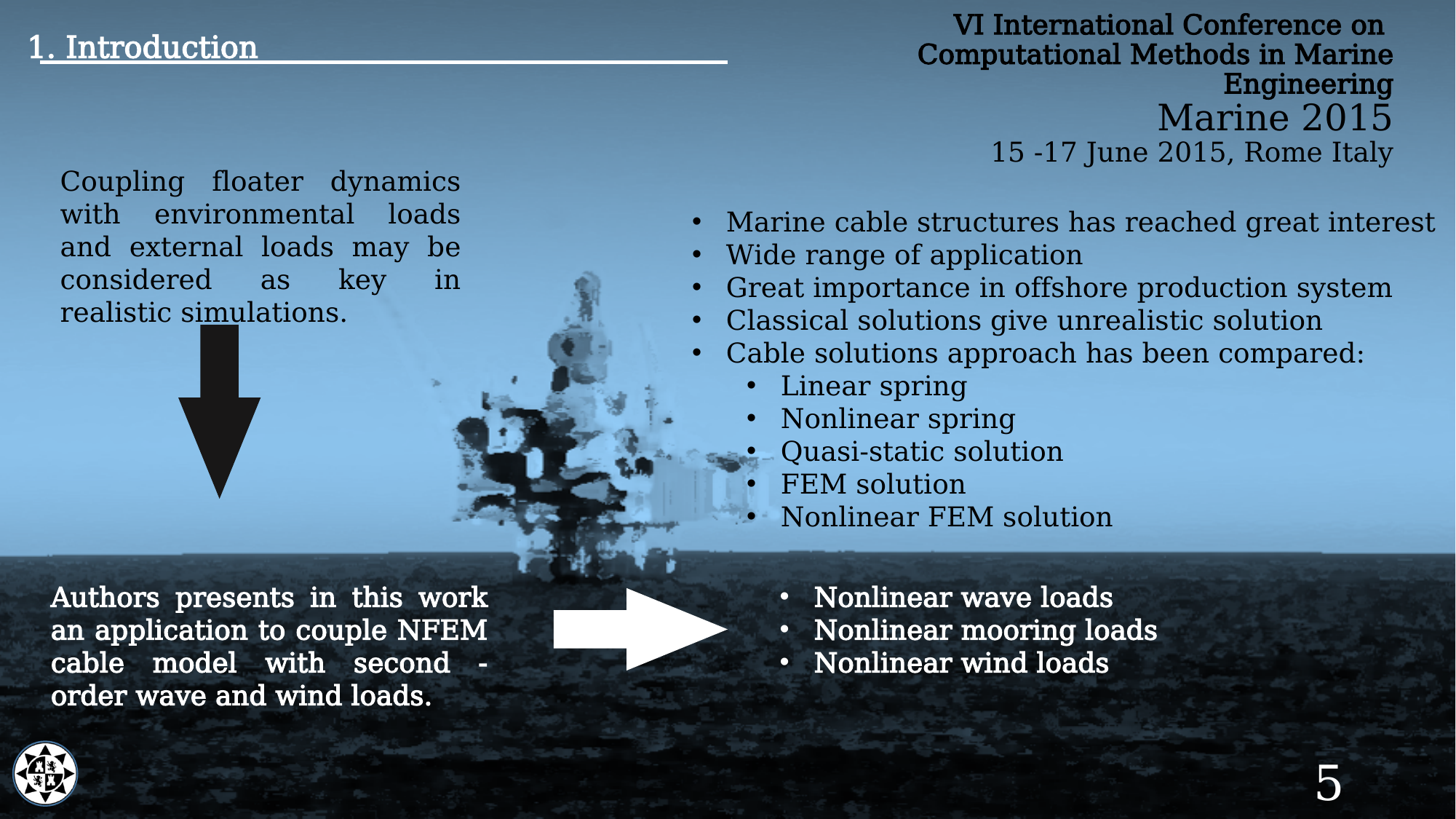

1. Introduction
VI International Conference on
Computational Methods in Marine Engineering
Marine 2015
15 -17 June 2015, Rome Italy
Coupling floater dynamics with environmental loads and external loads may be considered as key in realistic simulations.
Marine cable structures has reached great interest
Wide range of application
Great importance in offshore production system
Classical solutions give unrealistic solution
Cable solutions approach has been compared:
Linear spring
Nonlinear spring
Quasi-static solution
FEM solution
Nonlinear FEM solution

Authors presents in this work an application to couple NFEM cable model with second - order wave and wind loads.
Nonlinear wave loads
Nonlinear mooring loads
Nonlinear wind loads

5